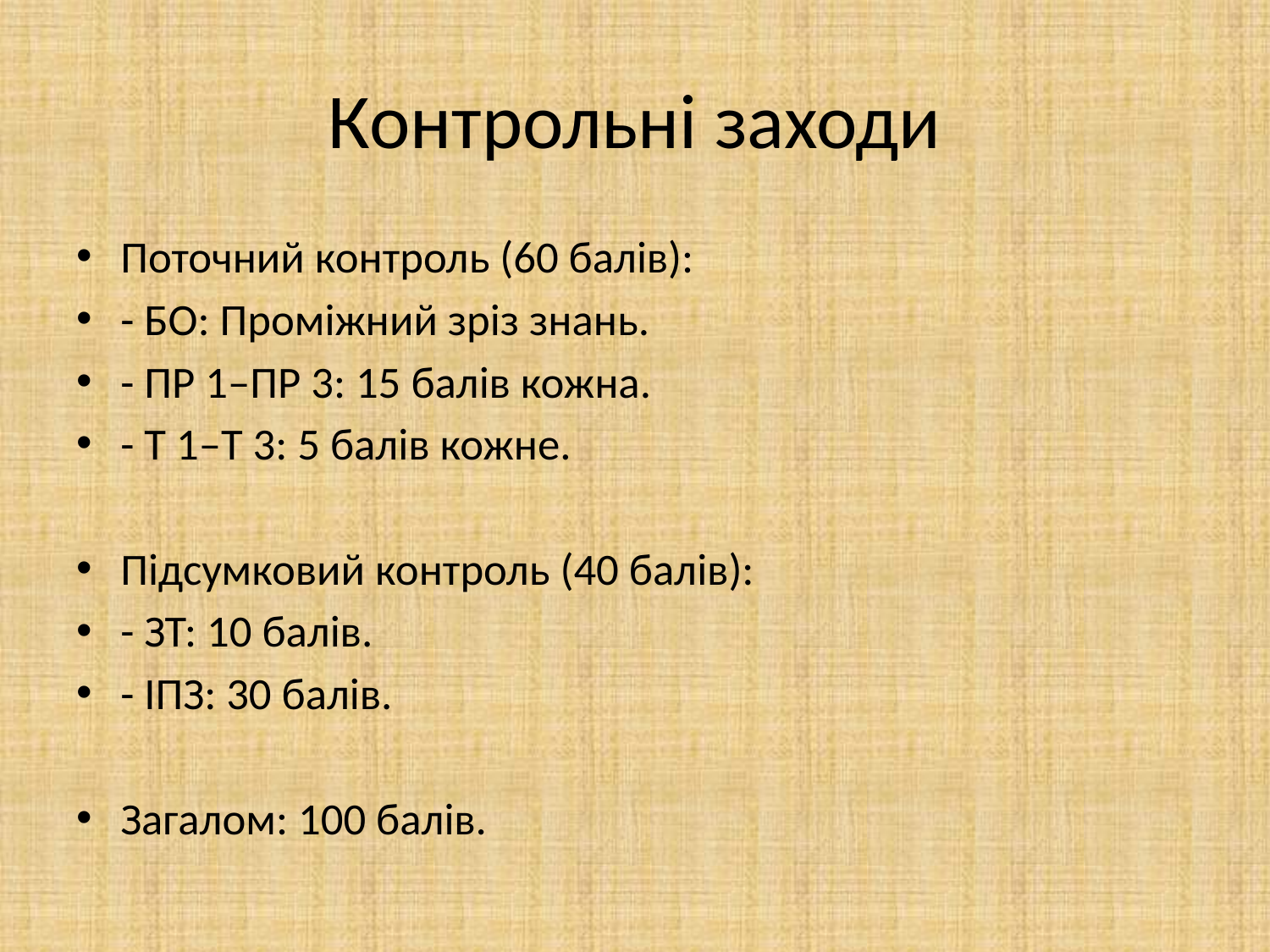

# Контрольні заходи
Поточний контроль (60 балів):
- БО: Проміжний зріз знань.
- ПР 1–ПР 3: 15 балів кожна.
- Т 1–Т 3: 5 балів кожне.

Підсумковий контроль (40 балів):
- ЗТ: 10 балів.
- ІПЗ: 30 балів.

Загалом: 100 балів.